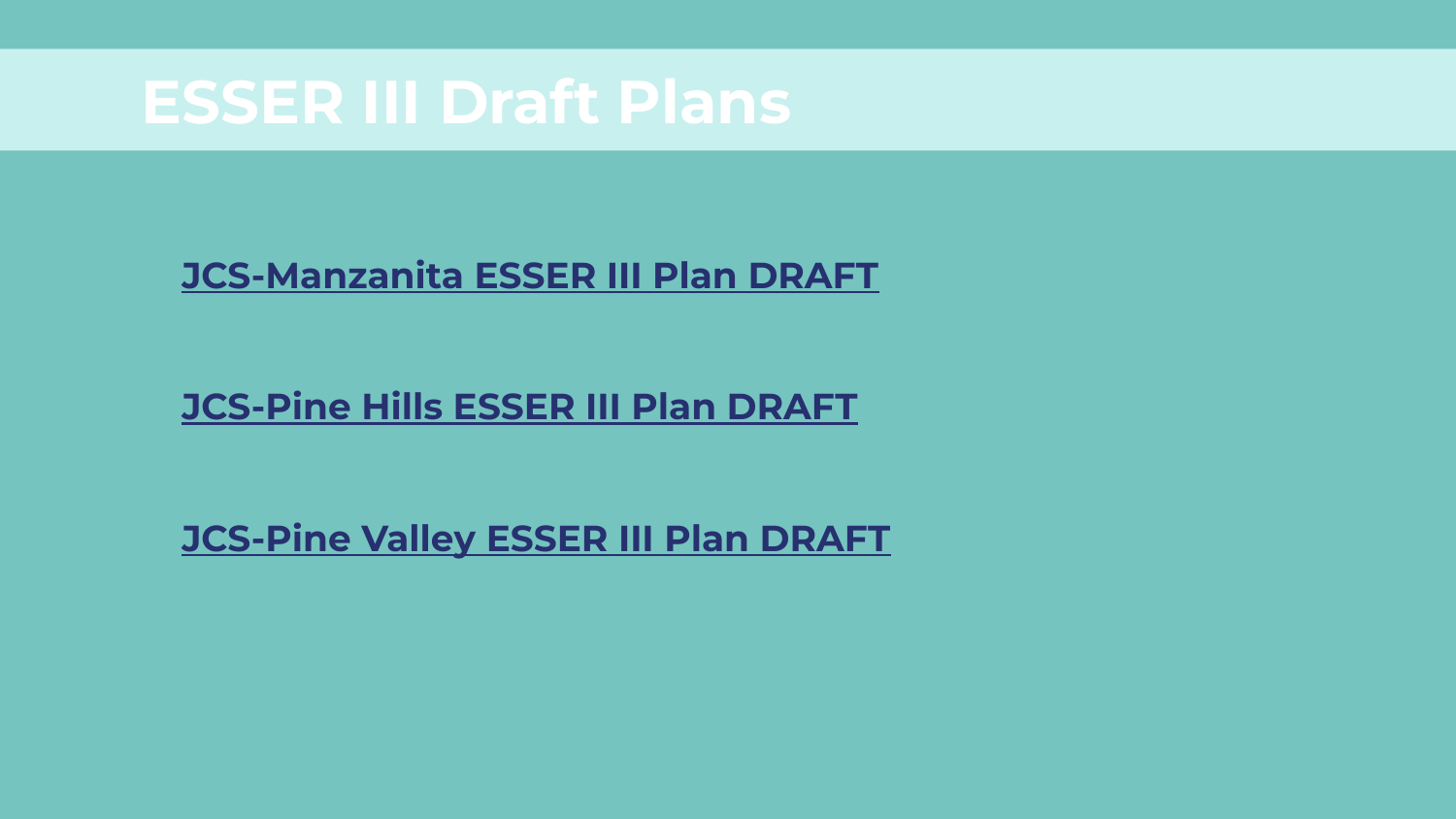

ESSER III Draft Plans
JCS-Manzanita ESSER III Plan DRAFT

JCS-Pine Hills ESSER III Plan DRAFT

JCS-Pine Valley ESSER III Plan DRAFT